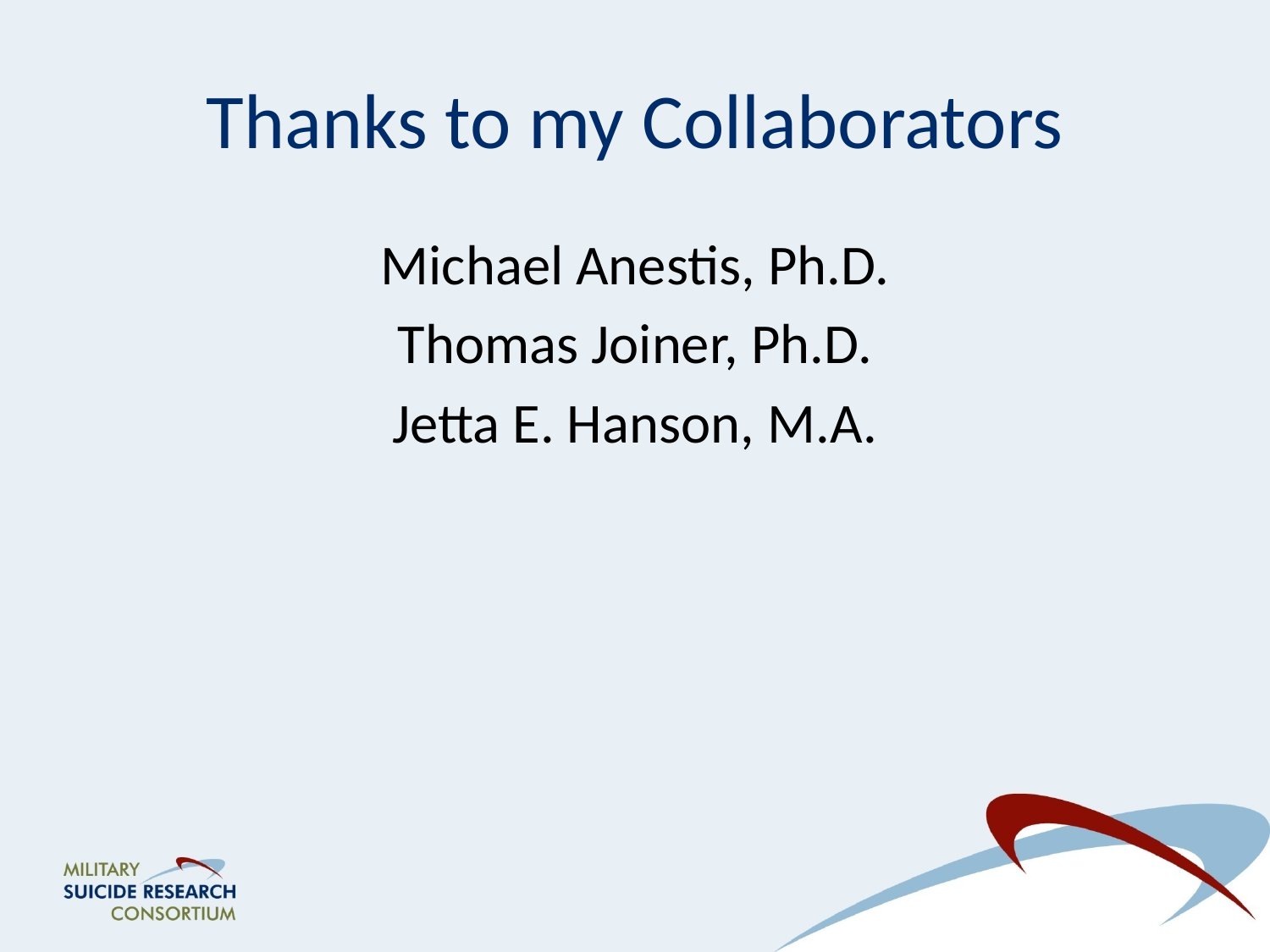

# Thanks to my Collaborators
Michael Anestis, Ph.D.
Thomas Joiner, Ph.D.
Jetta E. Hanson, M.A.